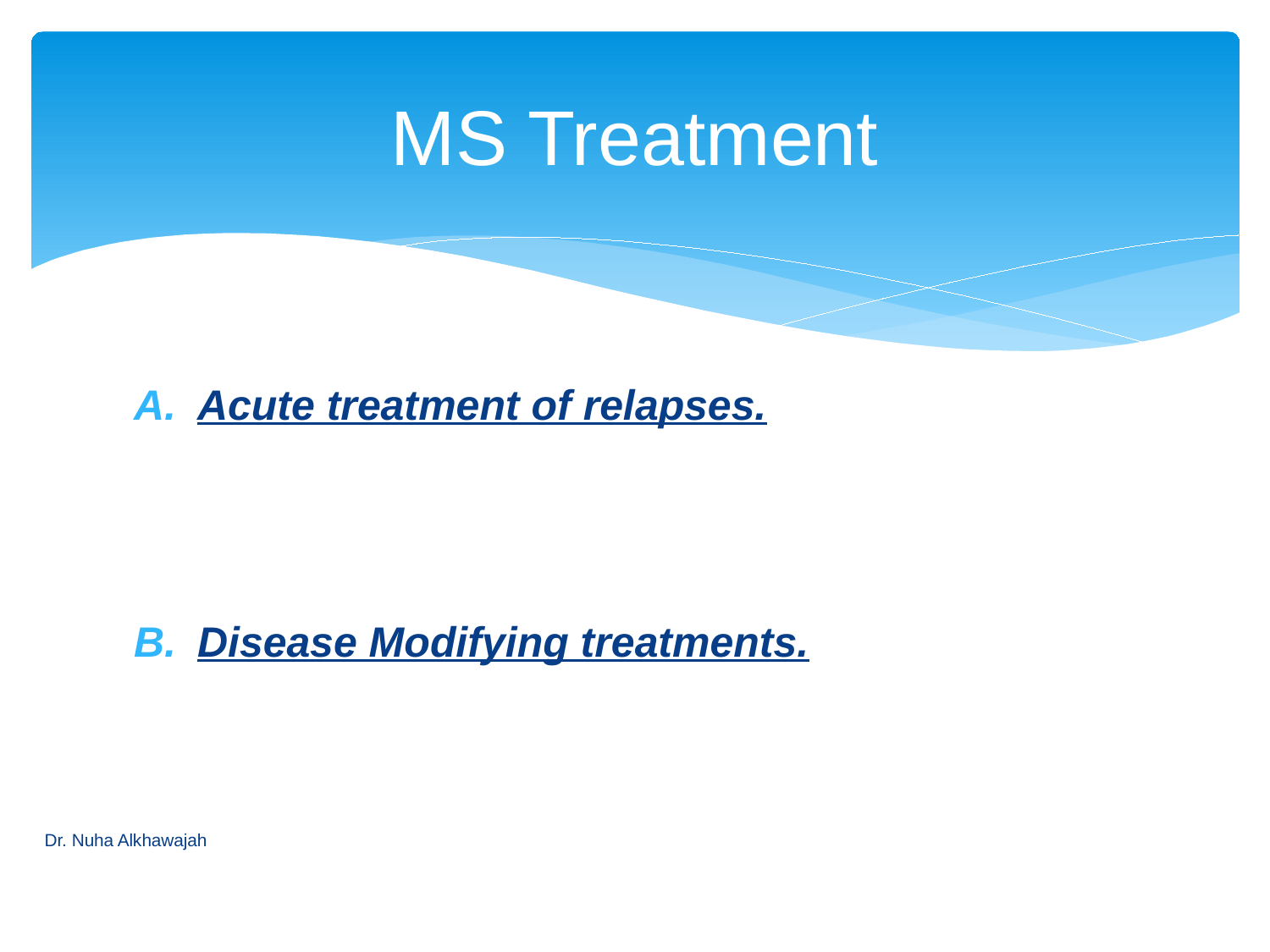

# MS Treatment
Acute treatment of relapses.

Disease Modifying treatments.
Dr. Nuha Alkhawajah